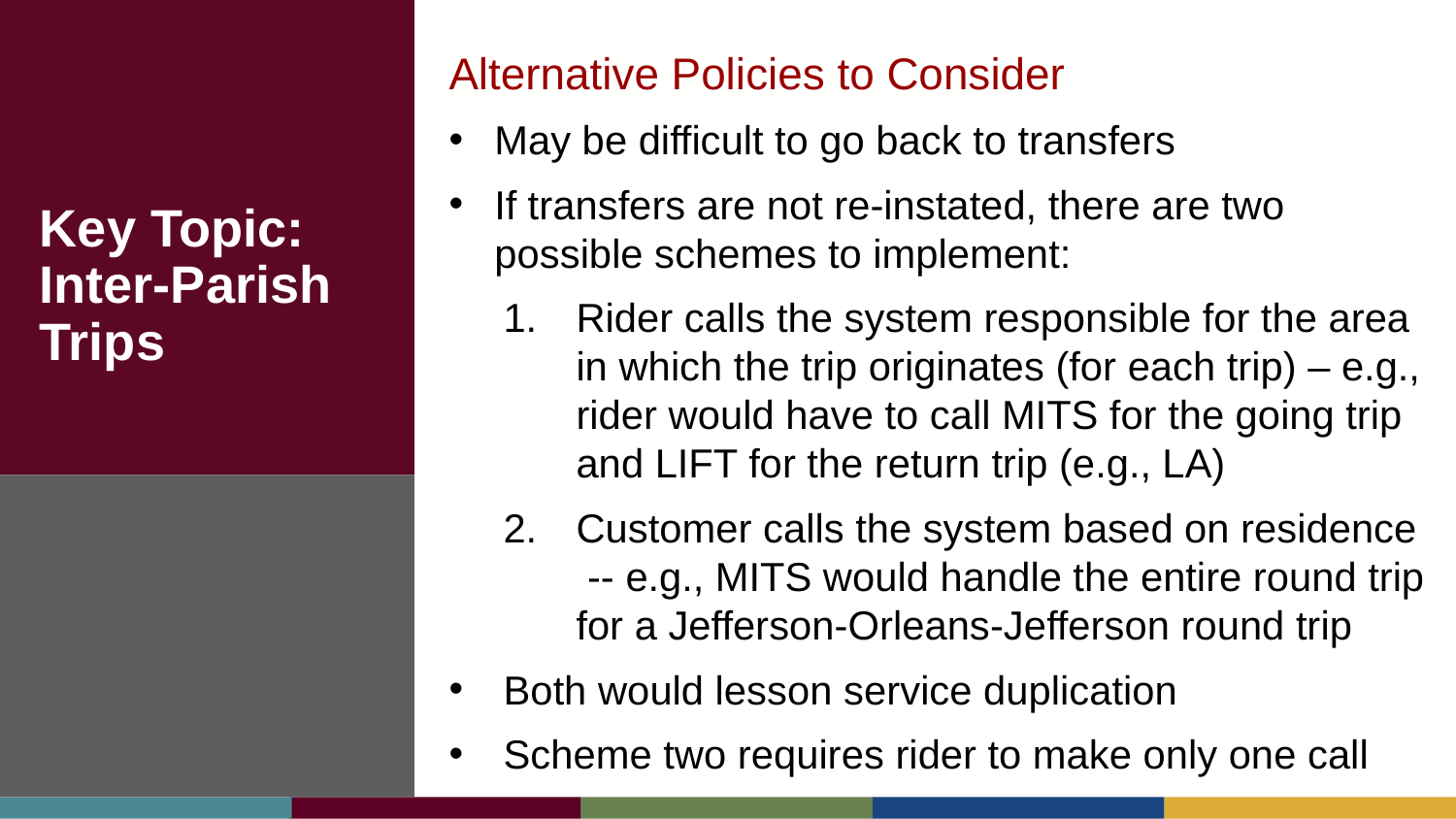

Alternative Policies to Consider
May be difficult to go back to transfers
If transfers are not re-instated, there are two possible schemes to implement:
Rider calls the system responsible for the area in which the trip originates (for each trip) – e.g., rider would have to call MITS for the going trip and LIFT for the return trip (e.g., LA)
Customer calls the system based on residence  -- e.g., MITS would handle the entire round trip for a Jefferson-Orleans-Jefferson round trip
Both would lesson service duplication
Scheme two requires rider to make only one call
# Key Topic: Inter-Parish Trips